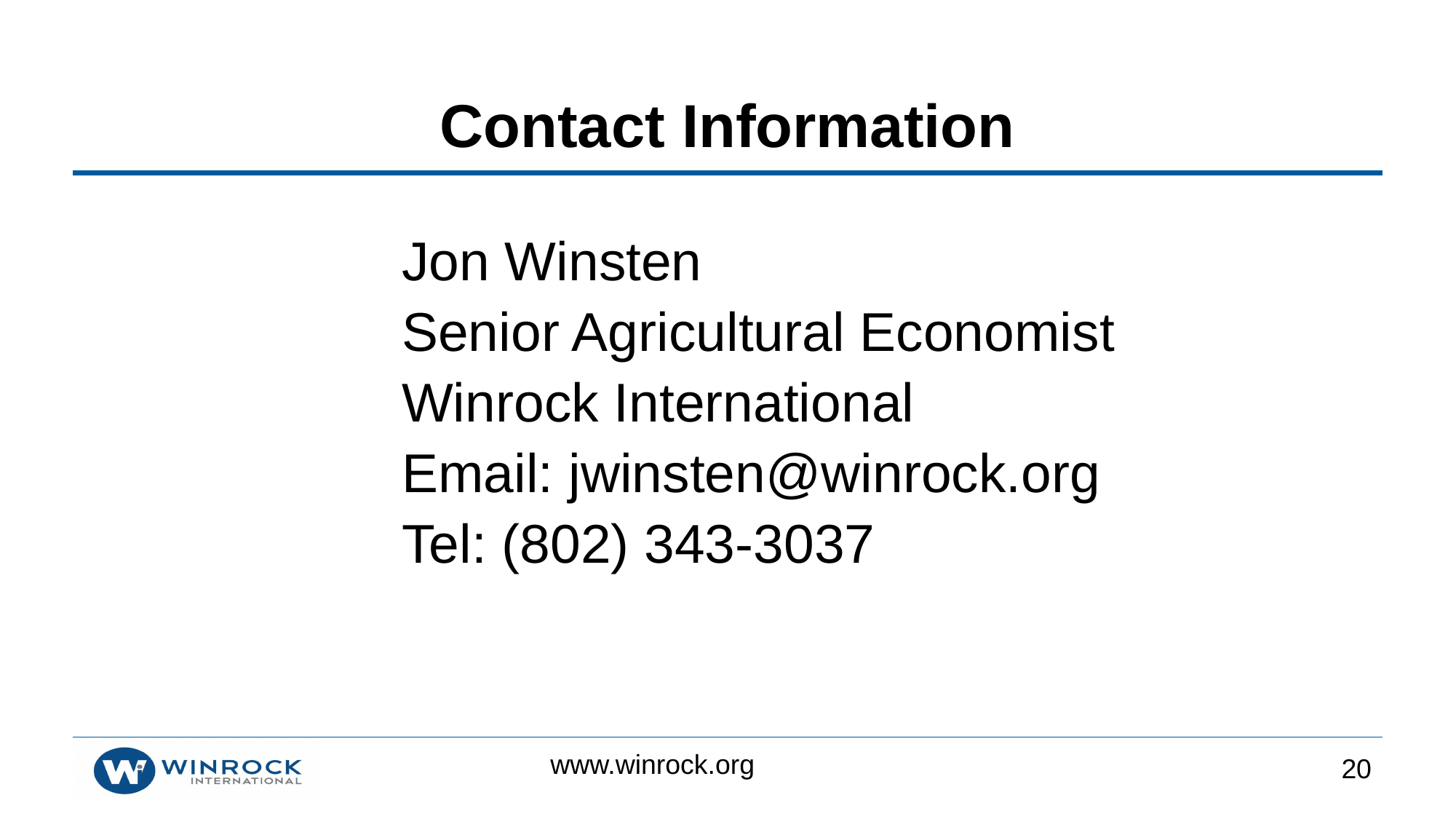

Contact Information

Jon Winsten
Senior Agricultural Economist
Winrock International
Email: jwinsten@winrock.org
Tel: (802) 343-3037

www.winrock.org
20